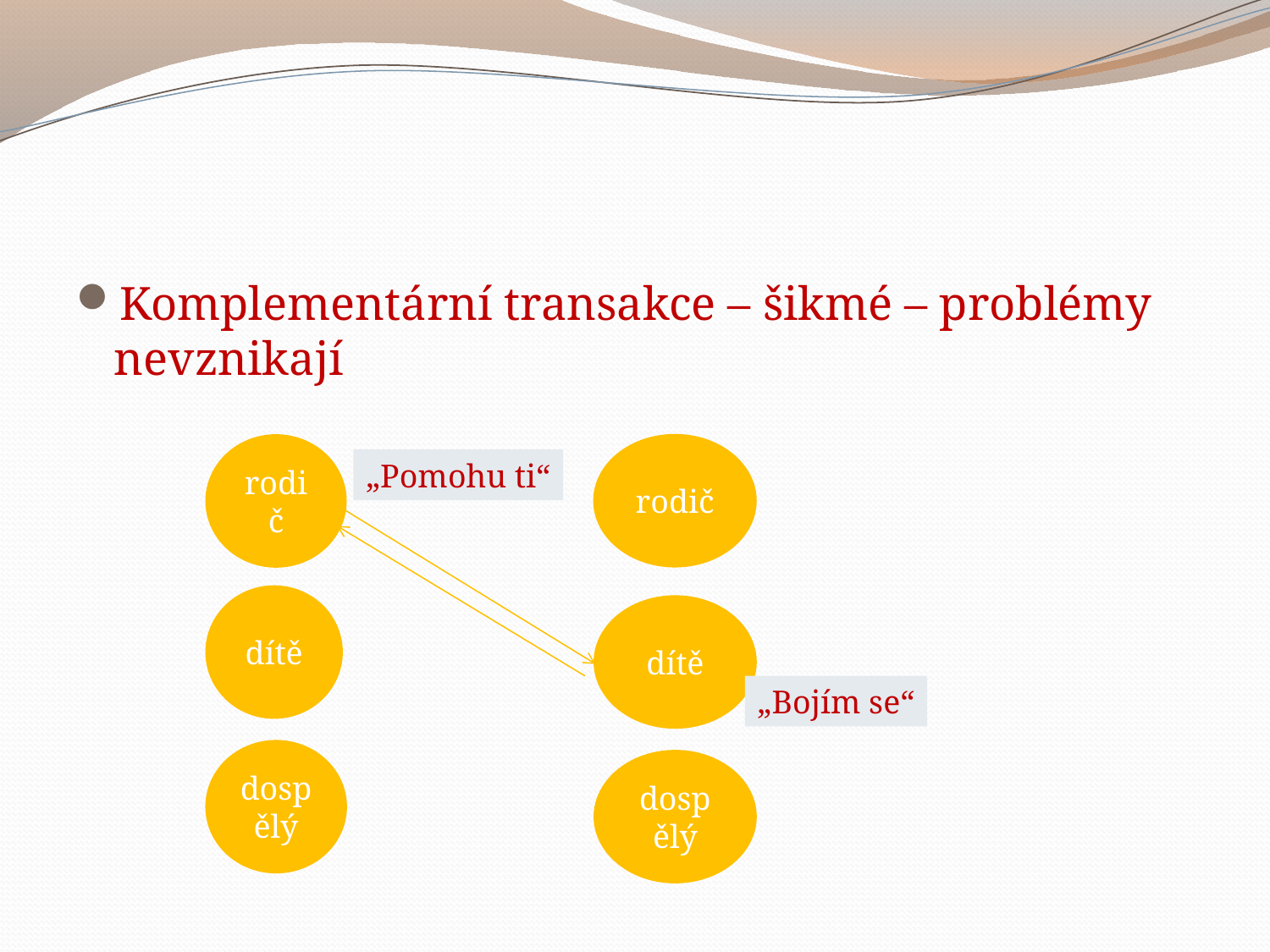

Komplementární transakce – šikmé – problémy nevznikají

rodič
rodič
„Pomohu ti“
dítě
dítě
„Bojím se“
dospělý
dospělý